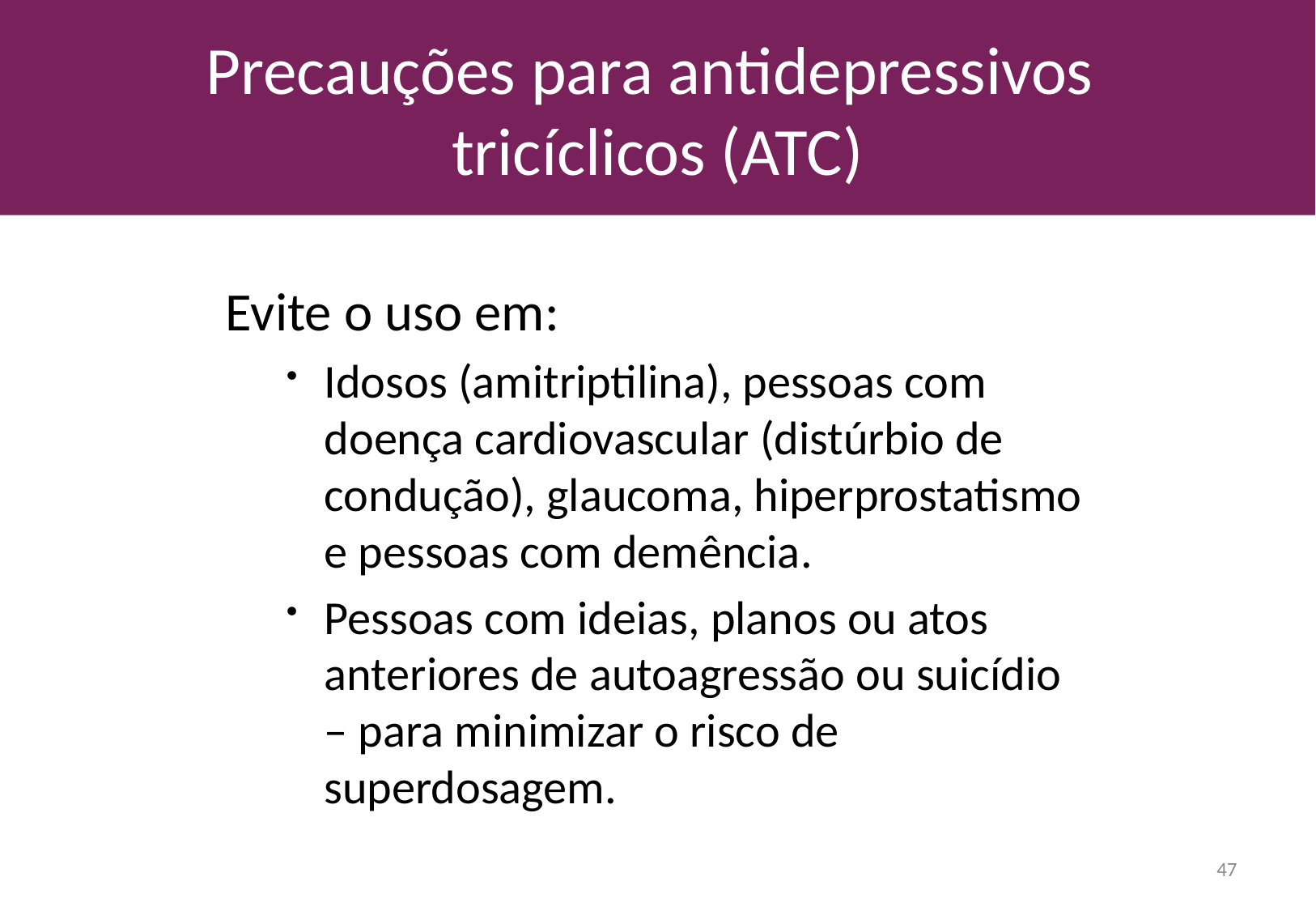

# Precauções para antidepressivos tricíclicos (ATC)
Evite o uso em:
Idosos (amitriptilina), pessoas com doença cardiovascular (distúrbio de condução), glaucoma, hiperprostatismo e pessoas com demência.
Pessoas com ideias, planos ou atos anteriores de autoagressão ou suicídio – para minimizar o risco de superdosagem.
47